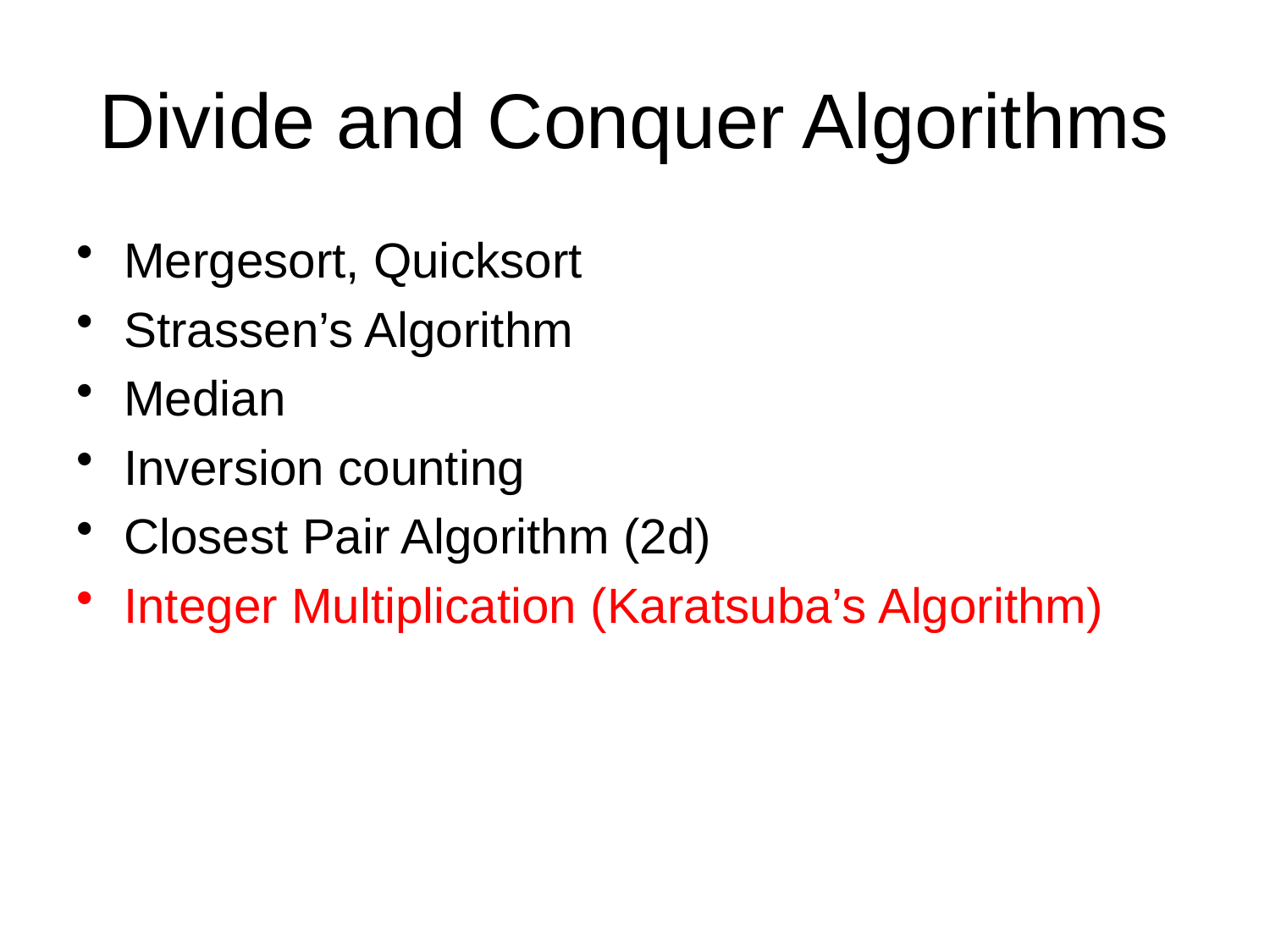

# Divide and Conquer Algorithms
Mergesort, Quicksort
Strassen’s Algorithm
Median
Inversion counting
Closest Pair Algorithm (2d)
Integer Multiplication (Karatsuba’s Algorithm)